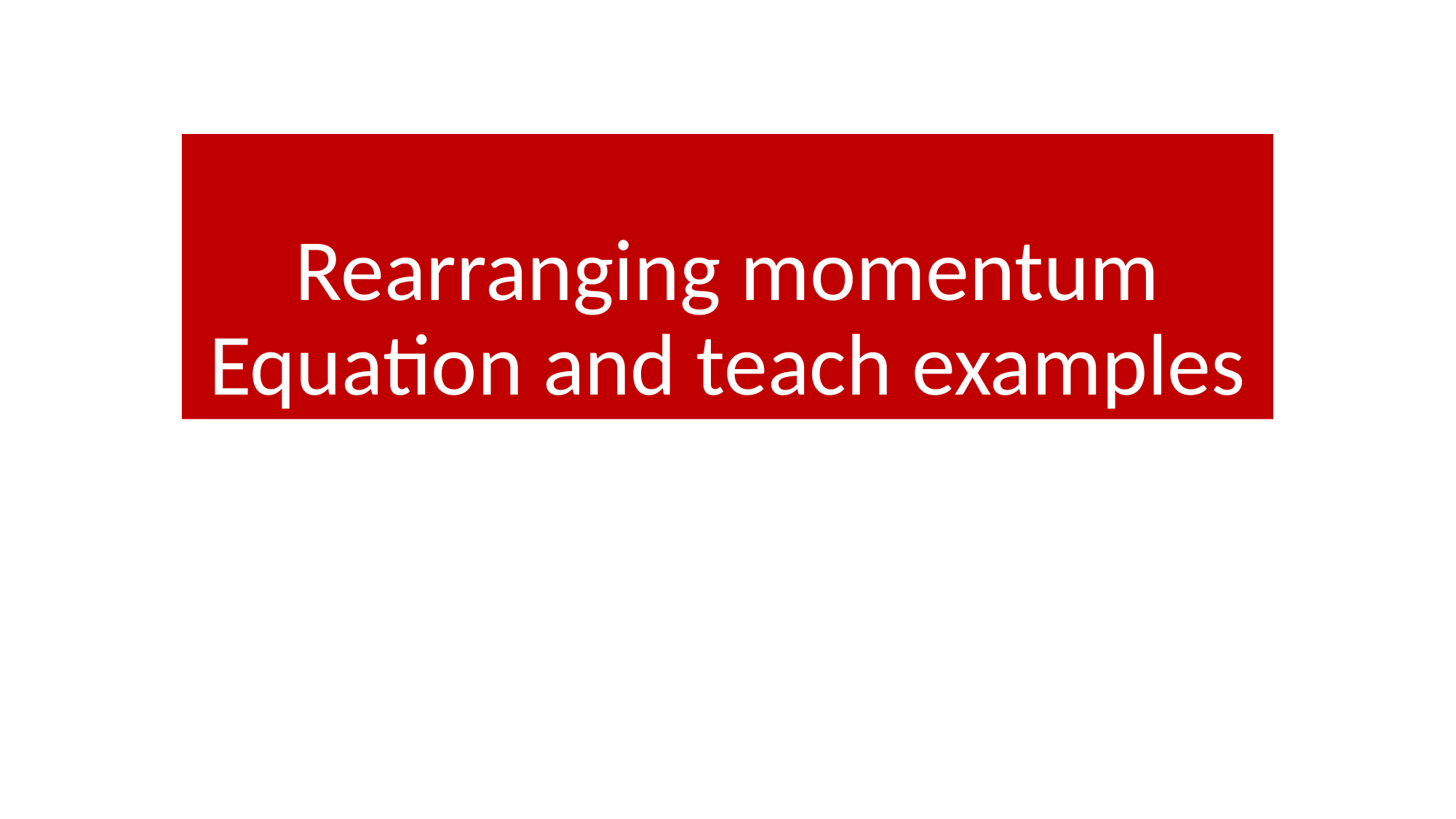

# Rearranging momentum Equation and teach examples